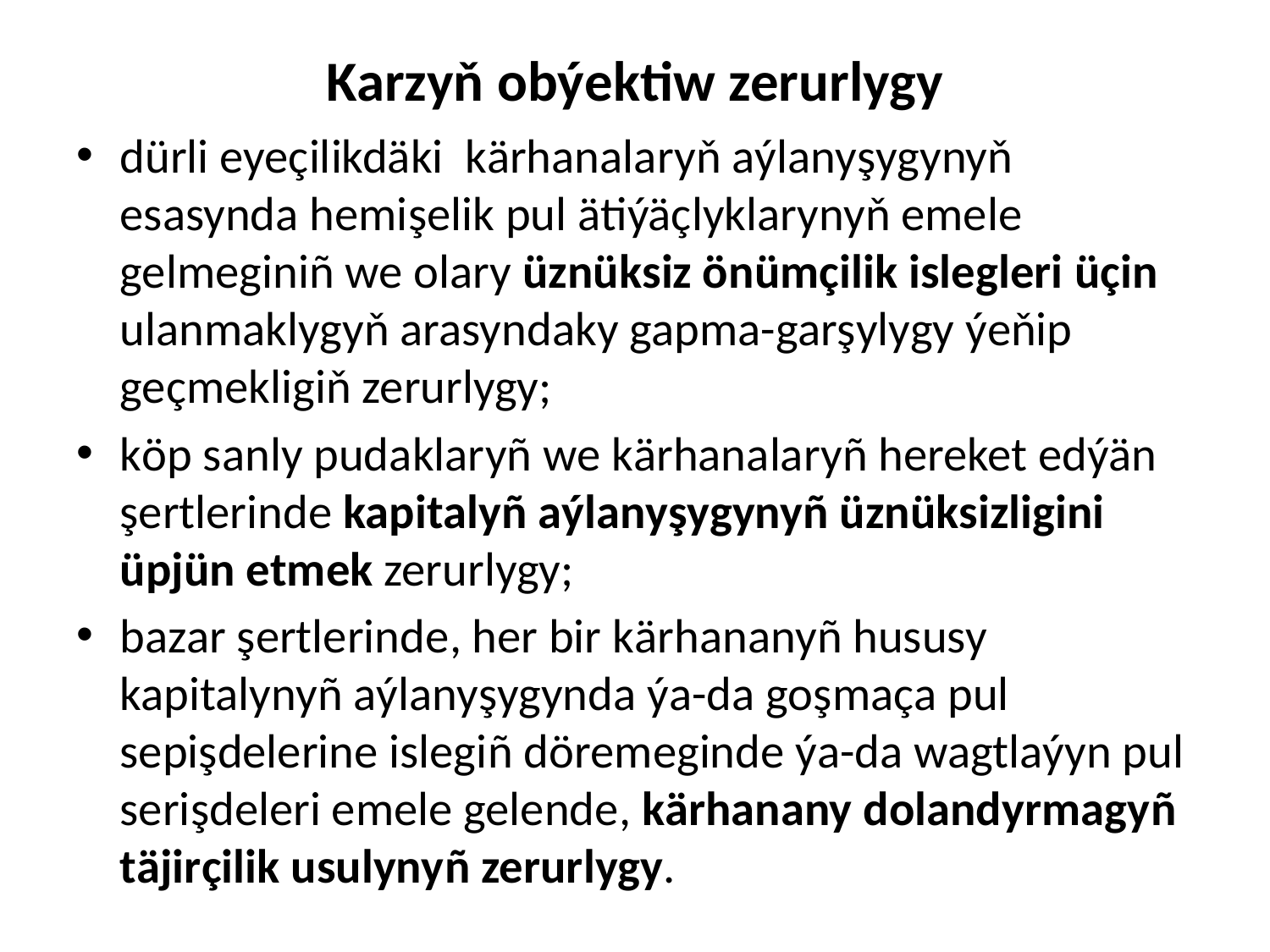

# Karzyň obýektiw zerurlygy
dürli eyeçilikdäki  kärhanalaryň aýlanyşygynyň esasynda hemişelik pul ätiýäçlyklarynyň emele gelmeginiñ we olary üznüksiz önümçilik islegleri üçin ulanmaklygyň arasyndaky gapma-garşylygy ýeňip geçmekligiň zerurlygy;
köp sanly pudaklaryñ we kärhanalaryñ hereket edýän şertlerinde kapitalyñ aýlanyşygynyñ üznüksizligini üpjün etmek zerurlygy;
bazar şertlerinde, her bir kärhananyñ hususy kapitalynyñ aýlanyşygynda ýa-da goşmaça pul sepişdelerine islegiñ döremeginde ýa-da wagtlaýyn pul serişdeleri emele gelende, kärhanany dolandyrmagyñ täjirçilik usulynyñ zerurlygy.